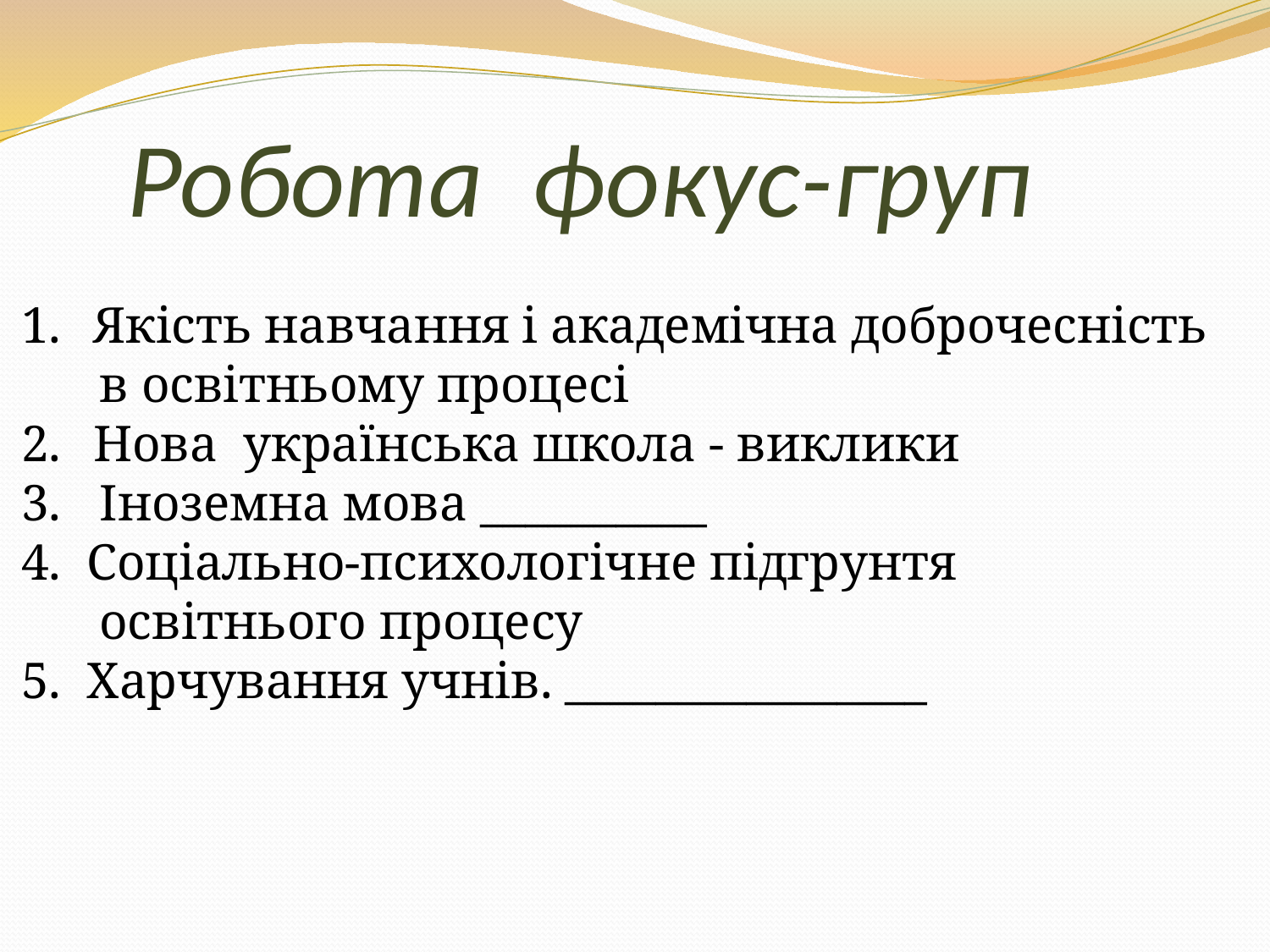

# Робота  фокус-груп
Якість навчання і академічна доброчесність
      в освітньому процесі
Нова  українська школа - виклики
3.   Іноземна мова __________
4.  Соціально-психологічне підгрунтя
      освітнього процесу
5.  Харчування учнів. ________________